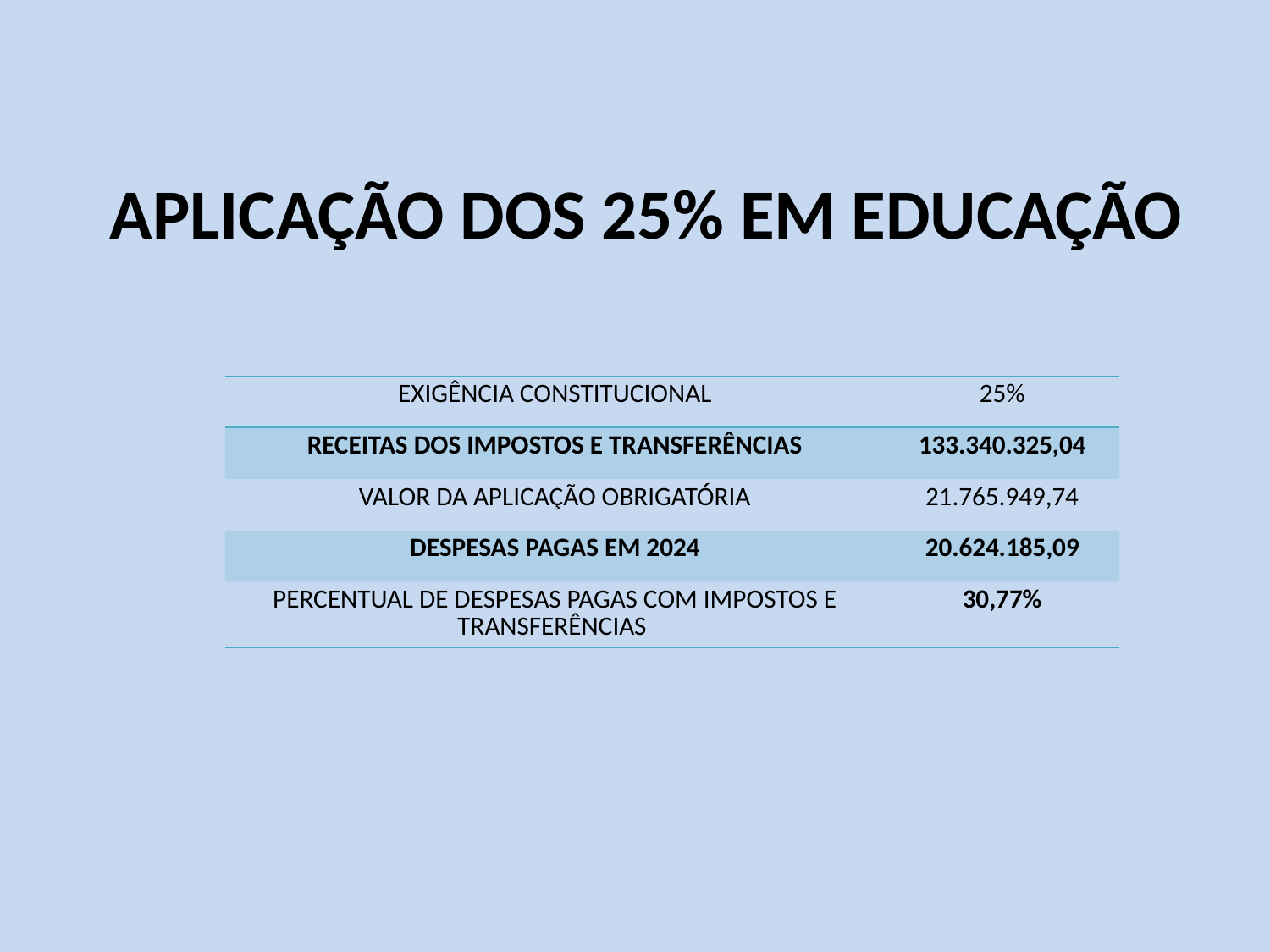

# APLICAÇÃO DOS 25% EM EDUCAÇÃO
| EXIGÊNCIA CONSTITUCIONAL | 25% |
| --- | --- |
| RECEITAS DOS IMPOSTOS E TRANSFERÊNCIAS | 133.340.325,04 |
| VALOR DA APLICAÇÃO OBRIGATÓRIA | 21.765.949,74 |
| DESPESAS PAGAS EM 2024 | 20.624.185,09 |
| PERCENTUAL DE DESPESAS PAGAS COM IMPOSTOS E TRANSFERÊNCIAS | 30,77% |